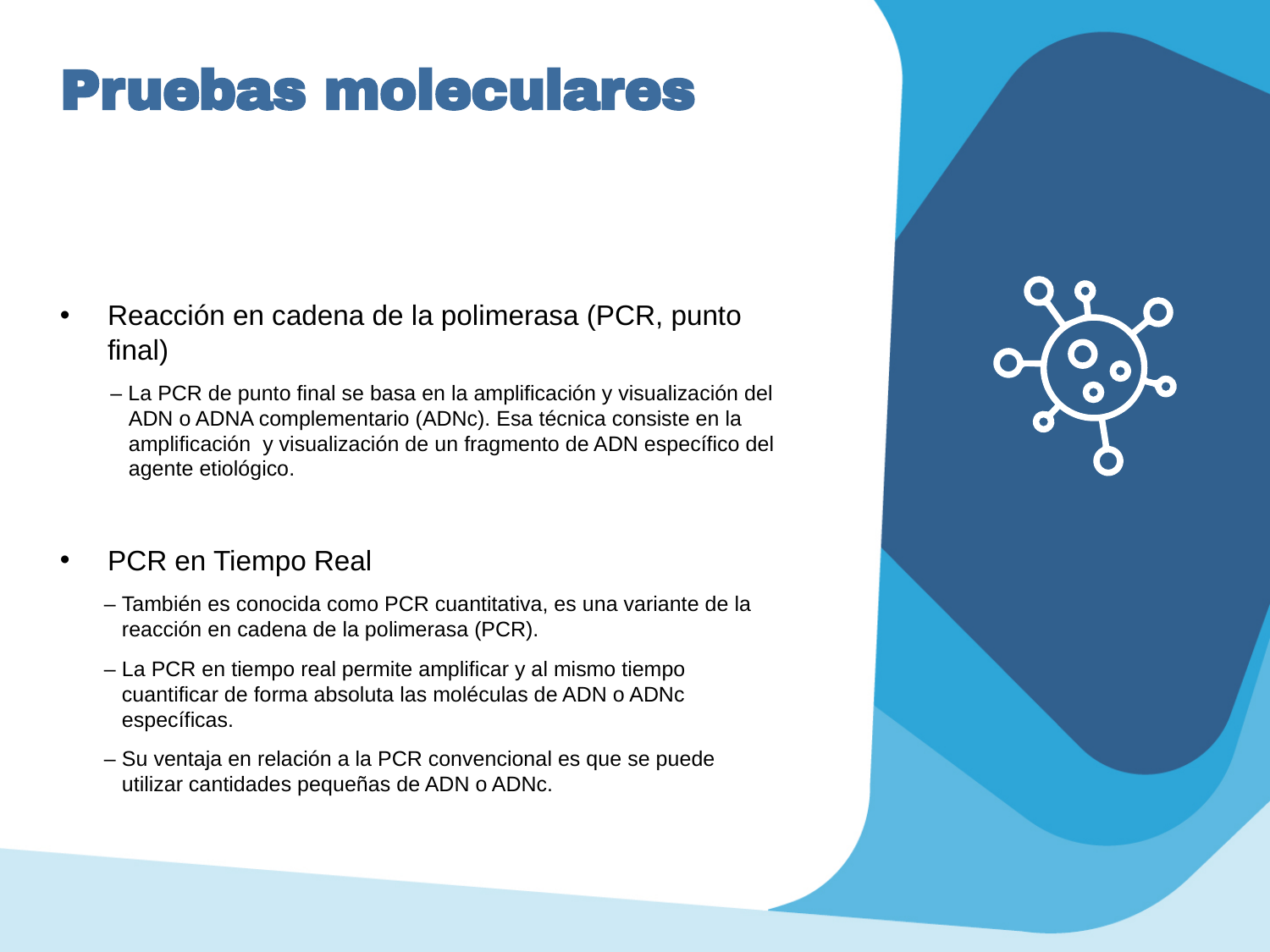

Pruebas moleculares
Reacción en cadena de la polimerasa (PCR, punto final)
– La PCR de punto final se basa en la amplificación y visualización del ADN o ADNA complementario (ADNc). Esa técnica consiste en la amplificación  y visualización de un fragmento de ADN específico del agente etiológico.

PCR en Tiempo Real
– También es conocida como PCR cuantitativa, es una variante de la reacción en cadena de la polimerasa (PCR).
– La PCR en tiempo real permite amplificar y al mismo tiempo cuantificar de forma absoluta las moléculas de ADN o ADNc específicas.
– Su ventaja en relación a la PCR convencional es que se puede utilizar cantidades pequeñas de ADN o ADNc.